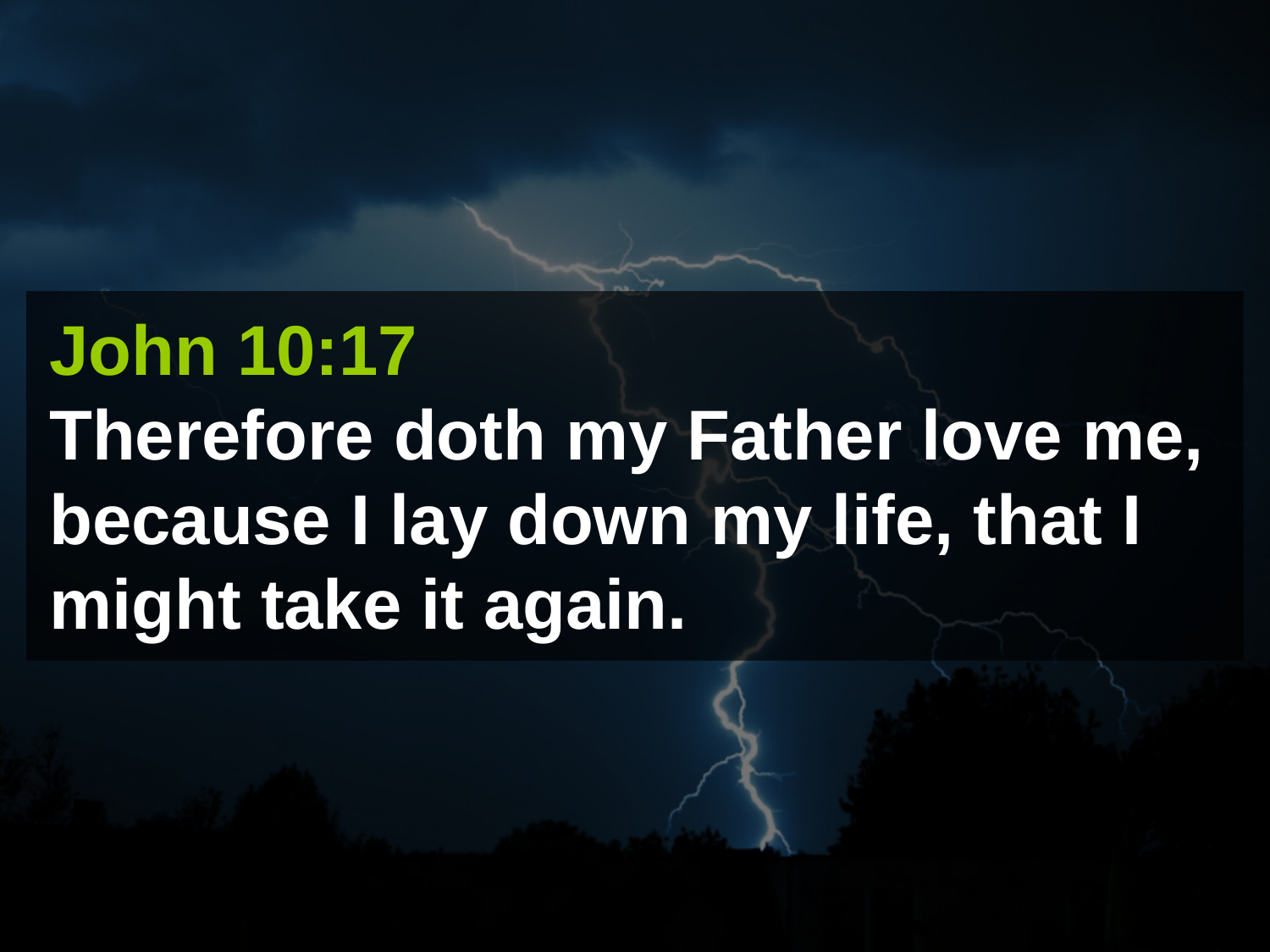

John 10:17
Therefore doth my Father love me, because I lay down my life, that I might take it again.